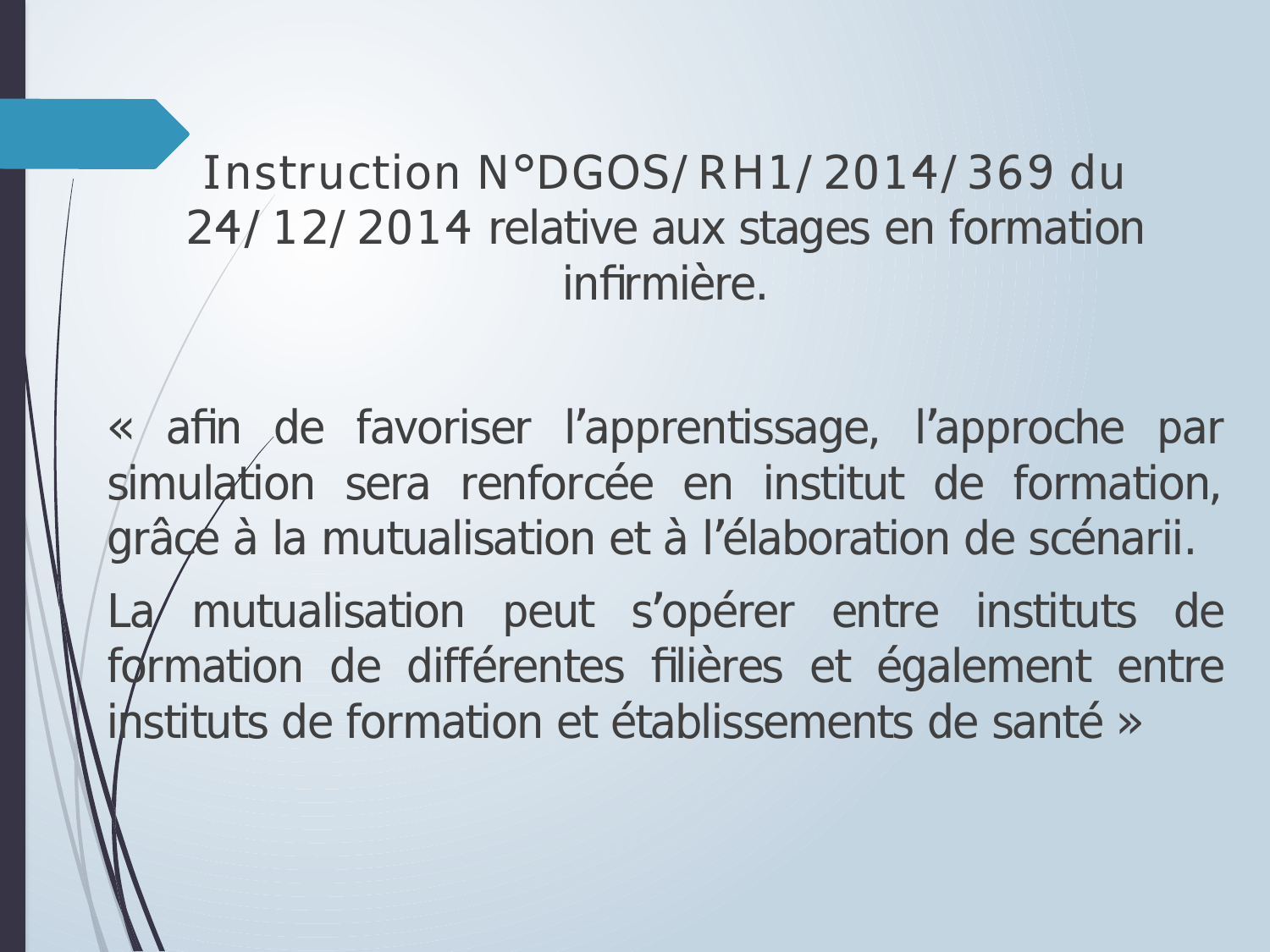

Instruction N°DGOS/RH1/2014/369 du 24/12/2014 relative aux stages en formation infirmière.

« afin de favoriser l’apprentissage, l’approche par simulation sera renforcée en institut de formation, grâce à la mutualisation et à l’élaboration de scénarii.
La mutualisation peut s’opérer entre instituts de formation de différentes filières et également entre instituts de formation et établissements de santé »